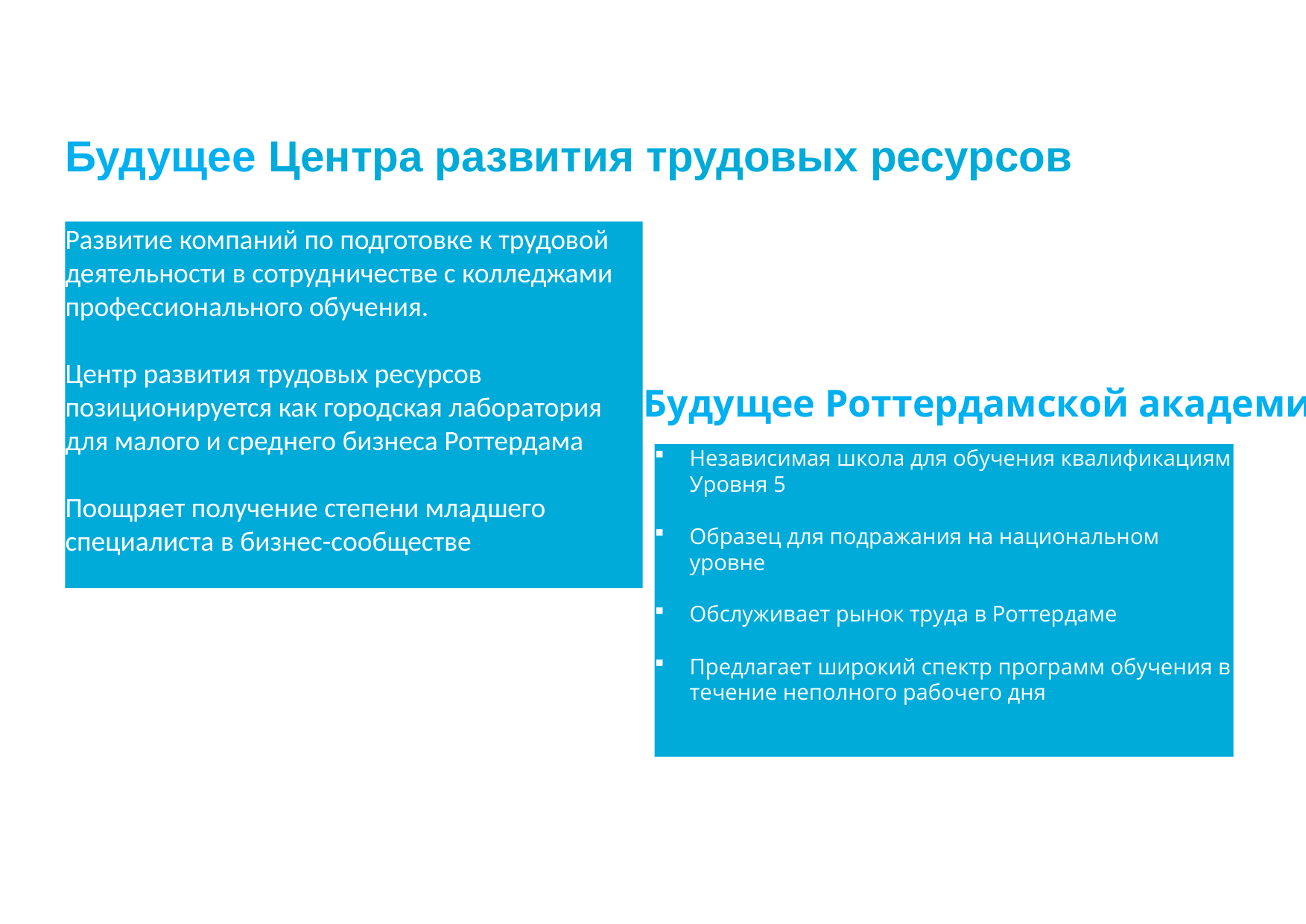

Будущее Центра развития трудовых ресурсов

Развитие компаний по подготовке к трудовой деятельности в сотрудничестве с колледжами профессионального обучения.
Центр развития трудовых ресурсов позиционируется как городская лаборатория для малого и среднего бизнеса Роттердама
Поощряет получение степени младшего специалиста в бизнес-сообществе

Будущее Роттердамской академии
Независимая школа для обучения квалификациям Уровня 5
Образец для подражания на национальном уровне
Обслуживает рынок труда в Роттердаме
Предлагает широкий спектр программ обучения в течение неполного рабочего дня